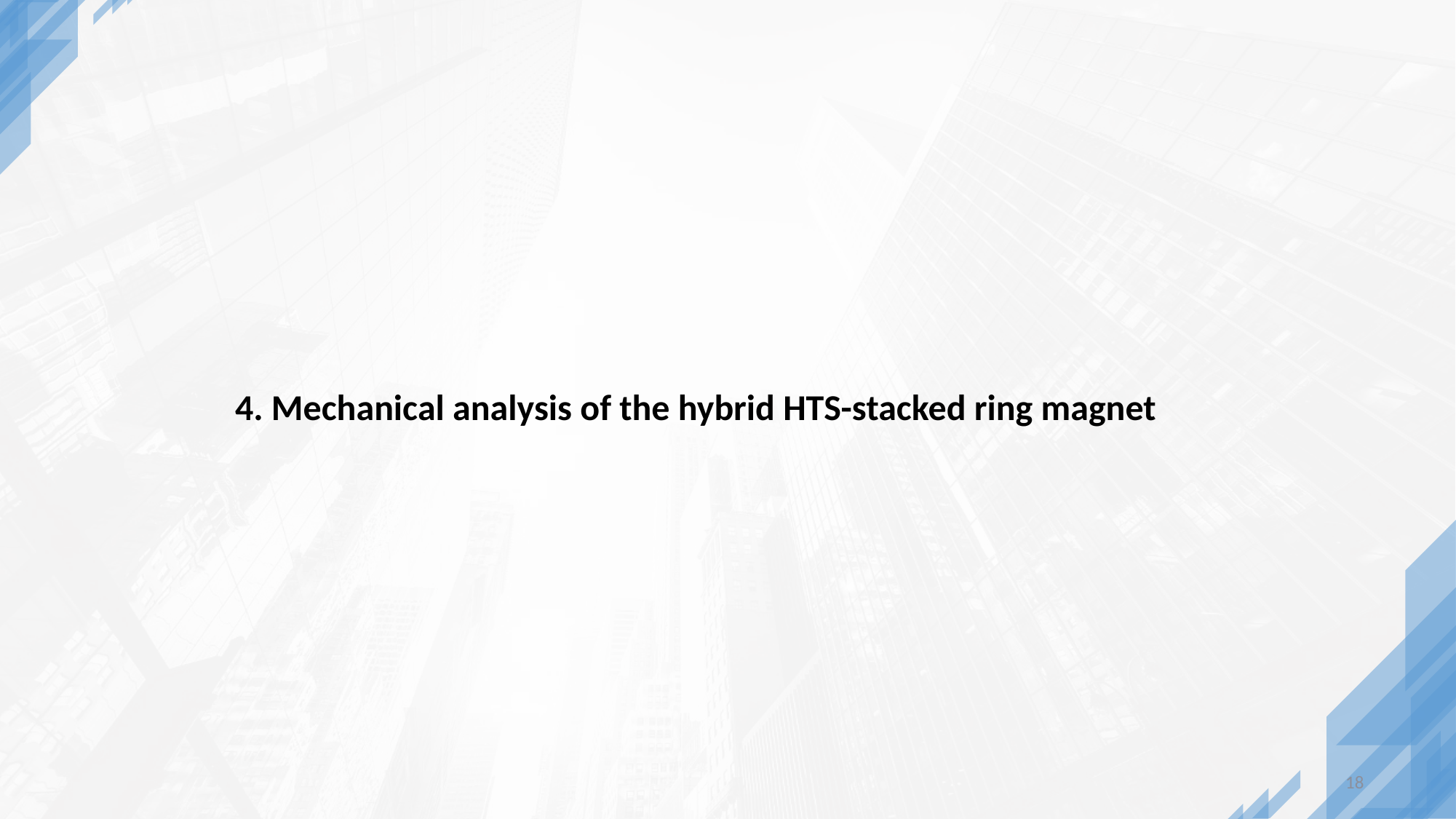

4. Mechanical analysis of the hybrid HTS-stacked ring magnet
18